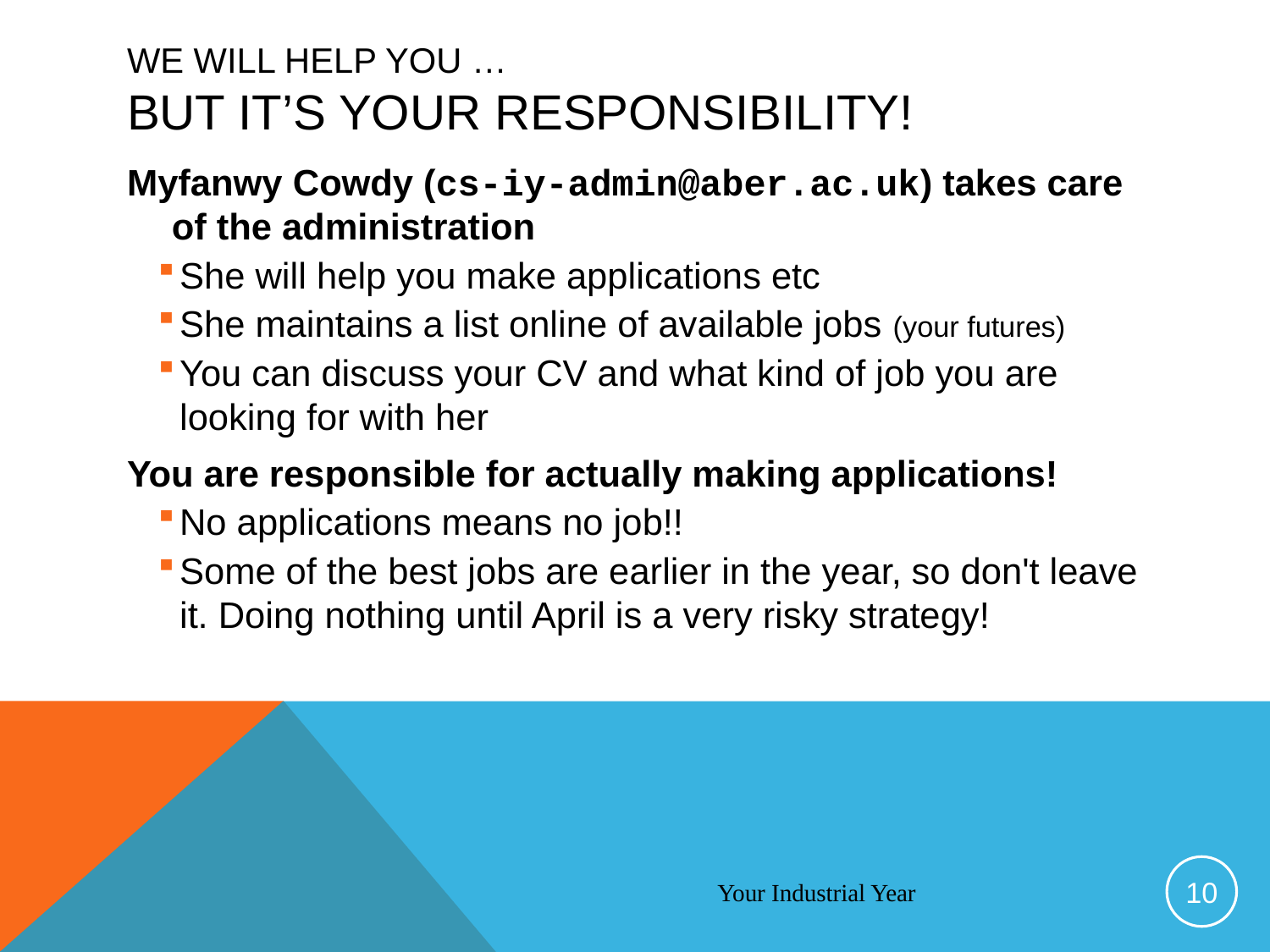

# We will help you … but It’s your responsibility!
Myfanwy Cowdy (cs-iy-admin@aber.ac.uk) takes care of the administration
She will help you make applications etc
She maintains a list online of available jobs (your futures)
You can discuss your CV and what kind of job you are looking for with her
You are responsible for actually making applications!
No applications means no job!!
Some of the best jobs are earlier in the year, so don't leave it. Doing nothing until April is a very risky strategy!

10
Your Industrial Year